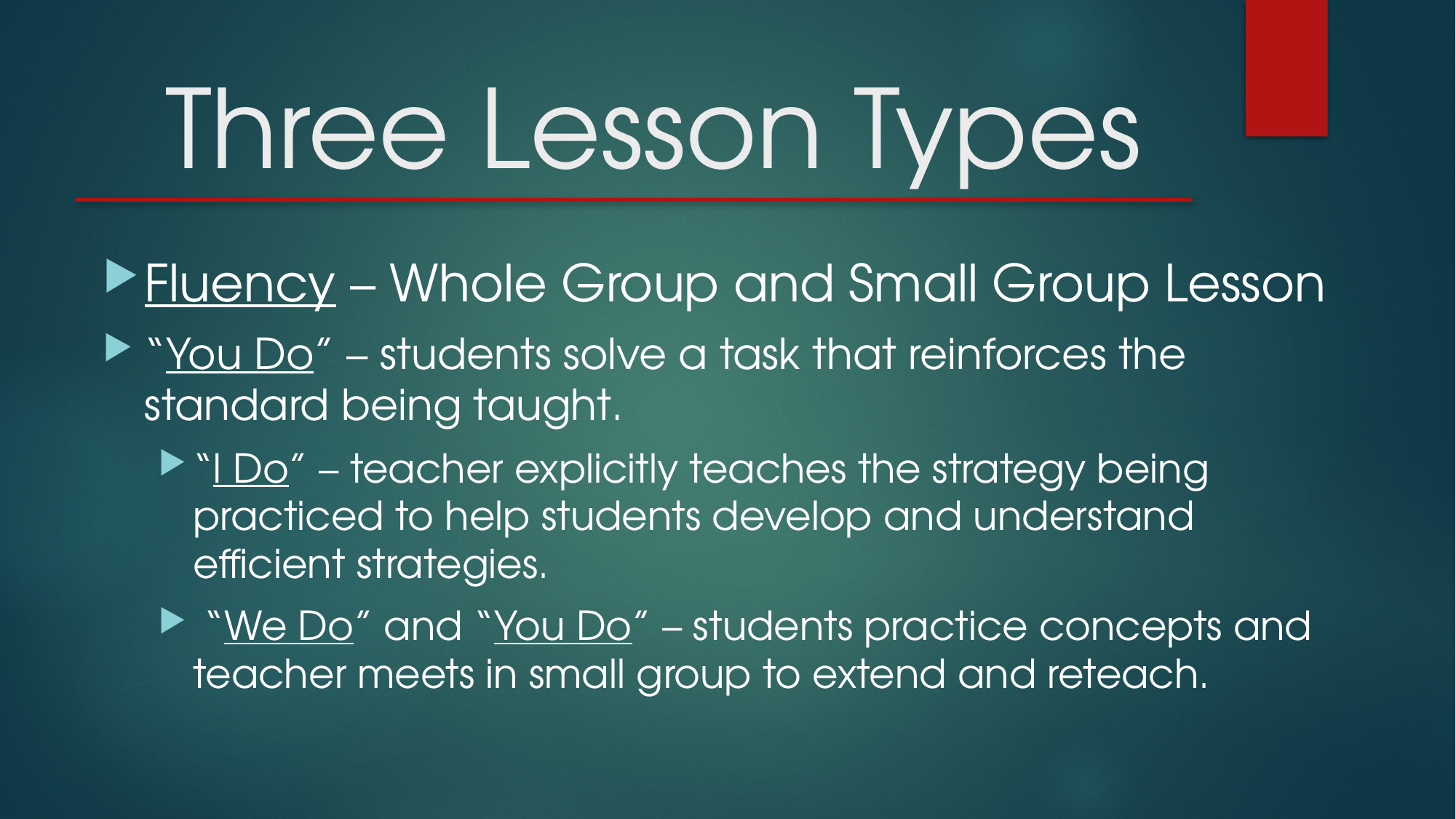

# Three Lesson Types
Fluency – Whole Group and Small Group Lesson
“You Do” – students solve a task that reinforces the standard being taught.
“I Do” – teacher explicitly teaches the strategy being practiced to help students develop and understand efficient strategies.
 “We Do” and “You Do” – students practice concepts and teacher meets in small group to extend and reteach.